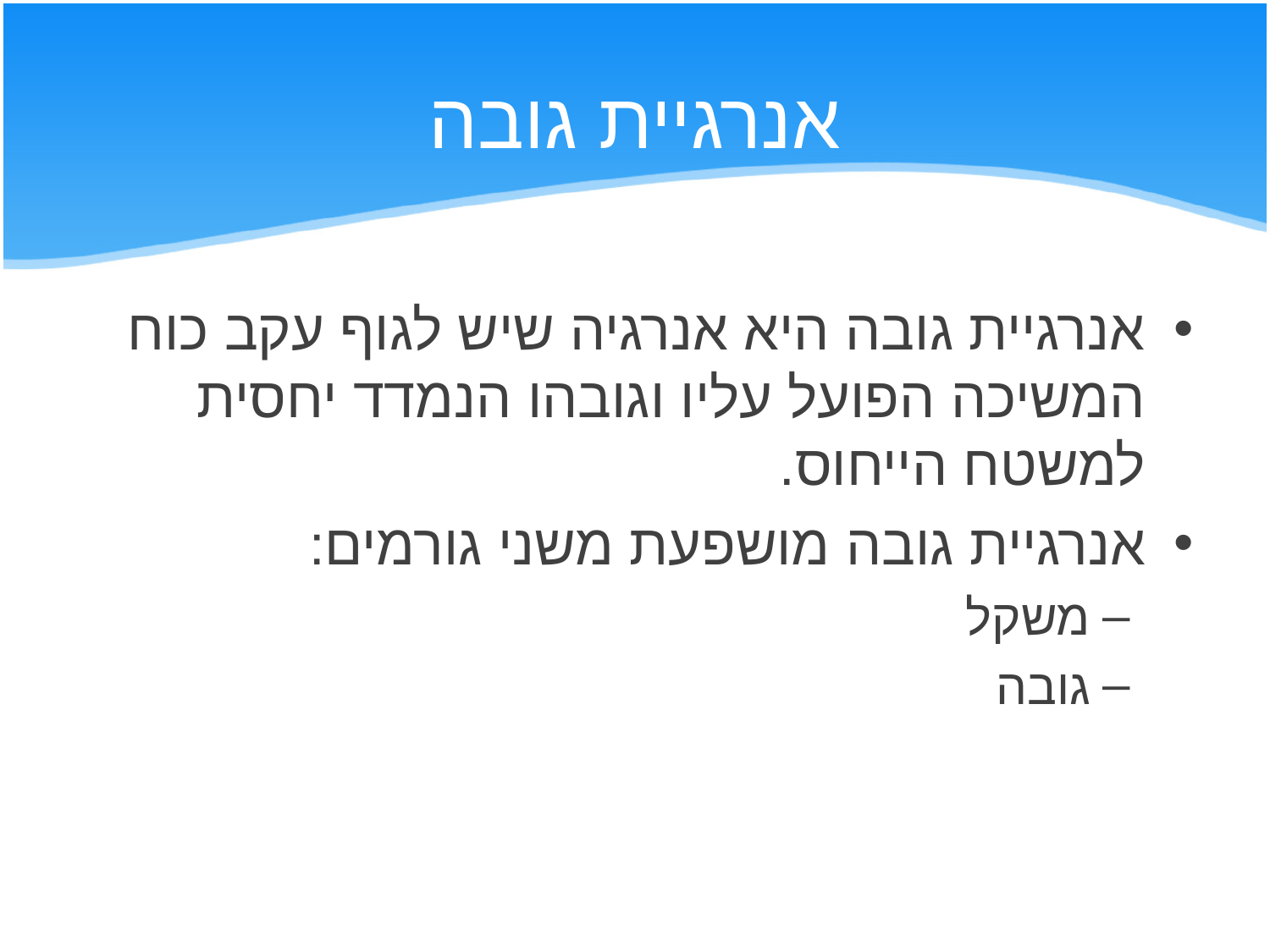

אנרגיית גובה
אנרגיית גובה היא אנרגיה שיש לגוף עקב כוח המשיכה הפועל עליו וגובהו הנמדד יחסית למשטח הייחוס.
אנרגיית גובה מושפעת משני גורמים:
משקל
גובה